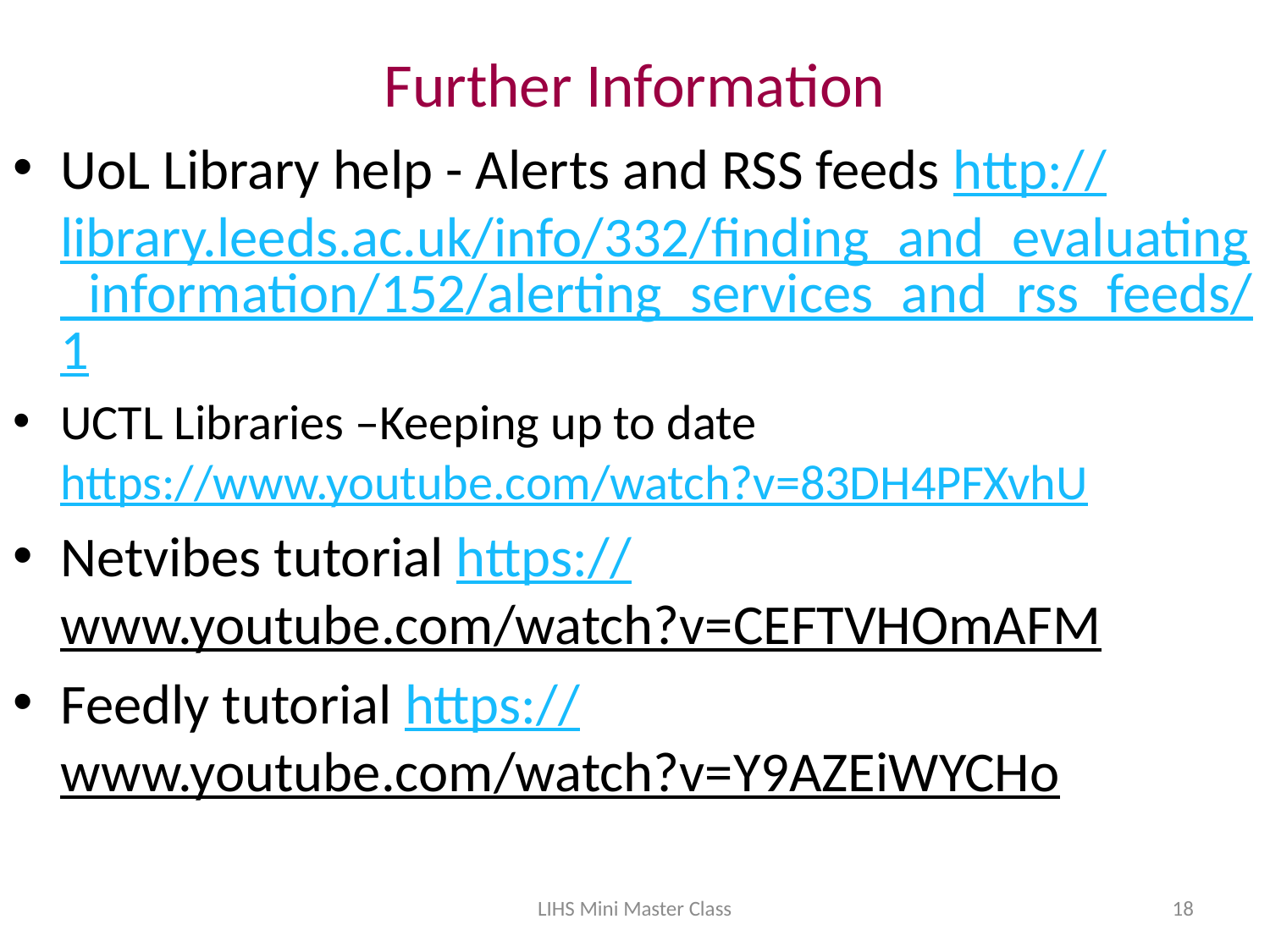

# Further Information
UoL Library help - Alerts and RSS feeds http://library.leeds.ac.uk/info/332/finding_and_evaluating_information/152/alerting_services_and_rss_feeds/1
UCTL Libraries –Keeping up to date  https://www.youtube.com/watch?v=83DH4PFXvhU
Netvibes tutorial https://www.youtube.com/watch?v=CEFTVHOmAFM
Feedly tutorial https://www.youtube.com/watch?v=Y9AZEiWYCHo

LIHS Mini Master Class
18